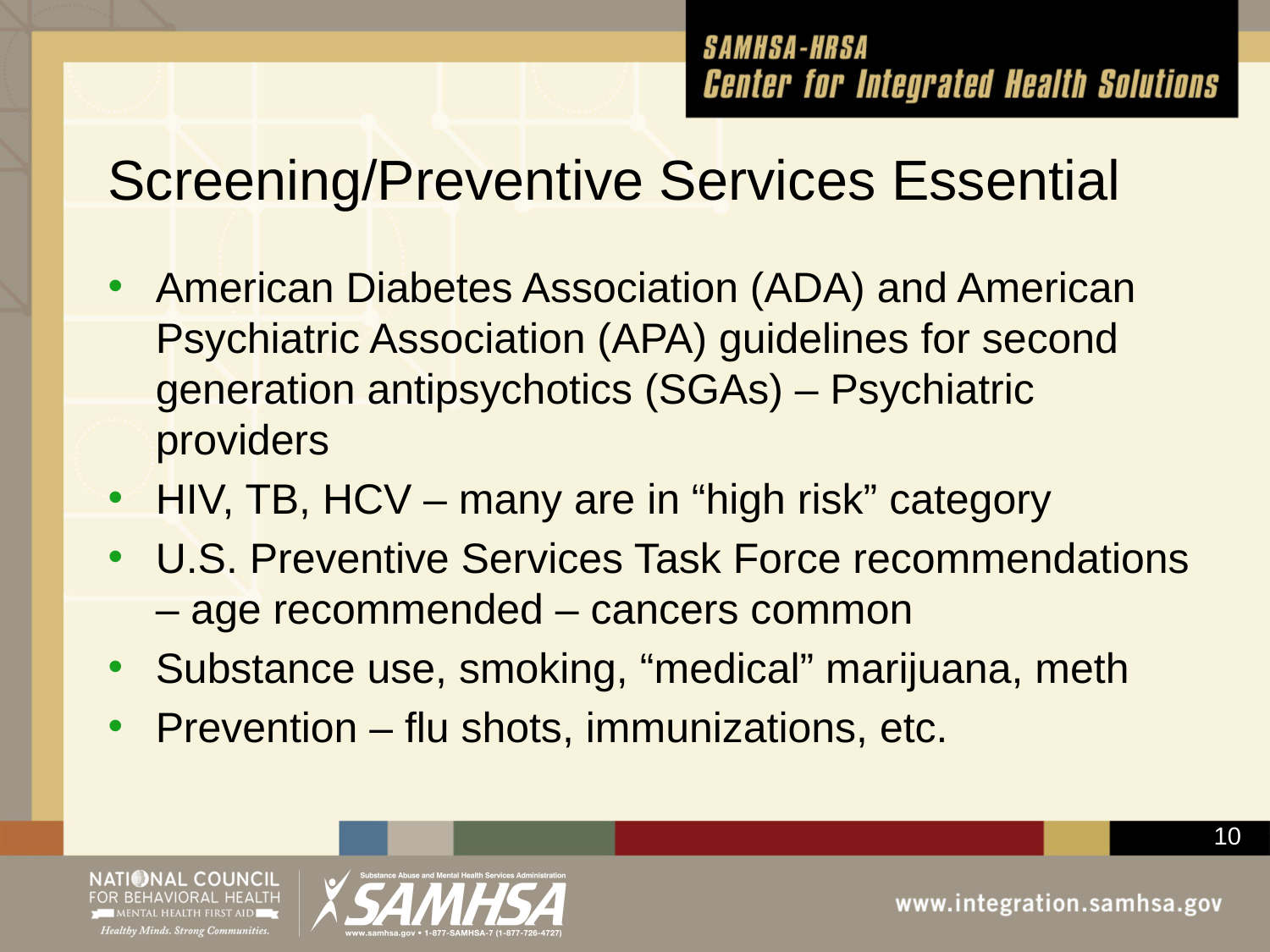

# Screening/Preventive Services Essential
American Diabetes Association (ADA) and American Psychiatric Association (APA) guidelines for second generation antipsychotics (SGAs) – Psychiatric providers
HIV, TB, HCV – many are in “high risk” category
U.S. Preventive Services Task Force recommendations – age recommended – cancers common
Substance use, smoking, “medical” marijuana, meth
Prevention – flu shots, immunizations, etc.